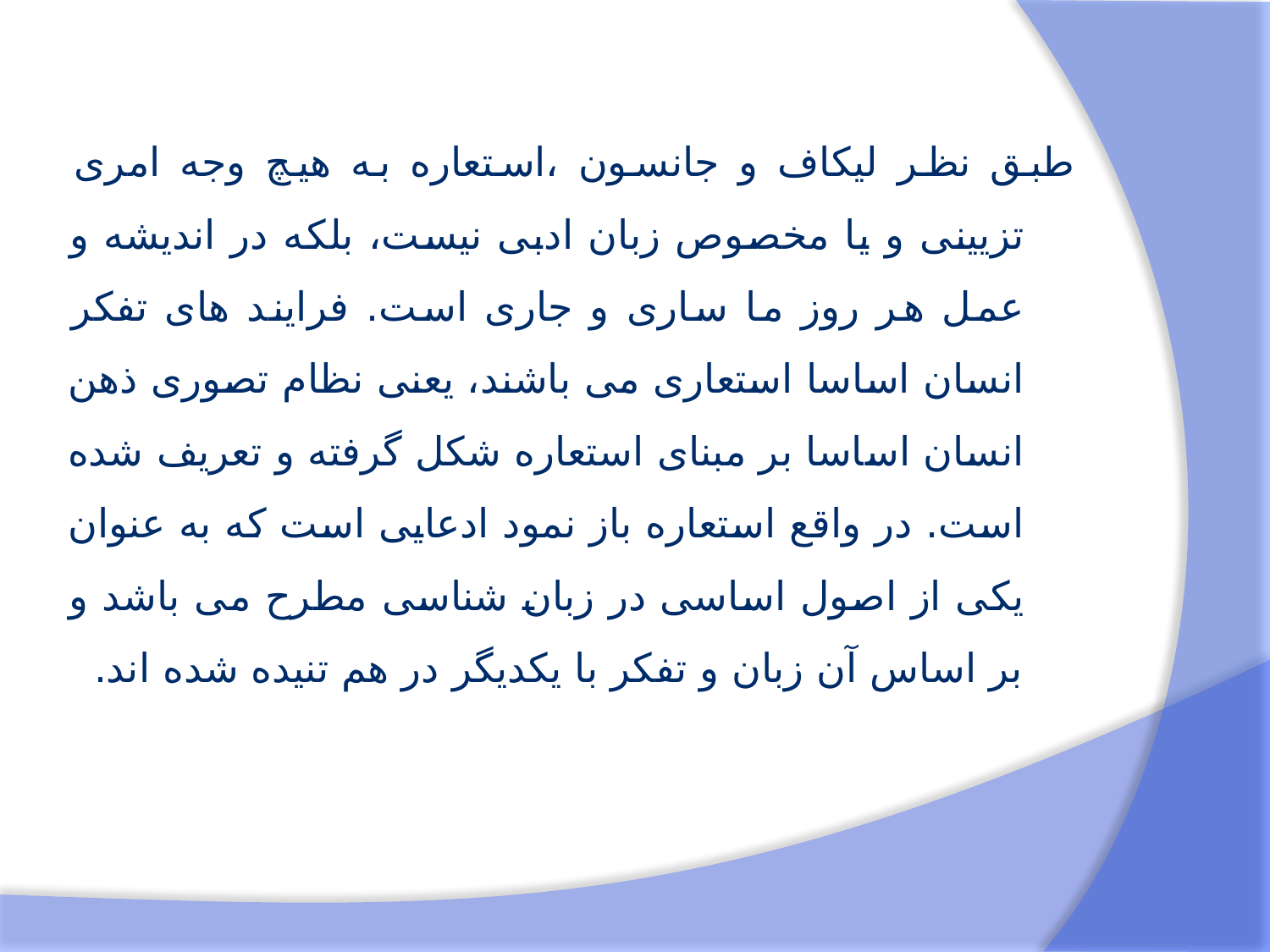

طبق نظر لیکاف و جانسون ،استعاره به هیچ وجه امری تزیینی و یا مخصوص زبان ادبی نیست، بلکه در اندیشه و عمل هر روز ما ساری و جاری است. فرایند های تفکر انسان اساسا استعاری می باشند، یعنی نظام تصوری ذهن انسان اساسا بر مبنای استعاره شکل گرفته و تعریف شده است. در واقع استعاره باز نمود ادعایی است که به عنوان یکی از اصول اساسی در زبان شناسی مطرح می باشد و بر اساس آن زبان و تفکر با یکدیگر در هم تنیده شده اند.